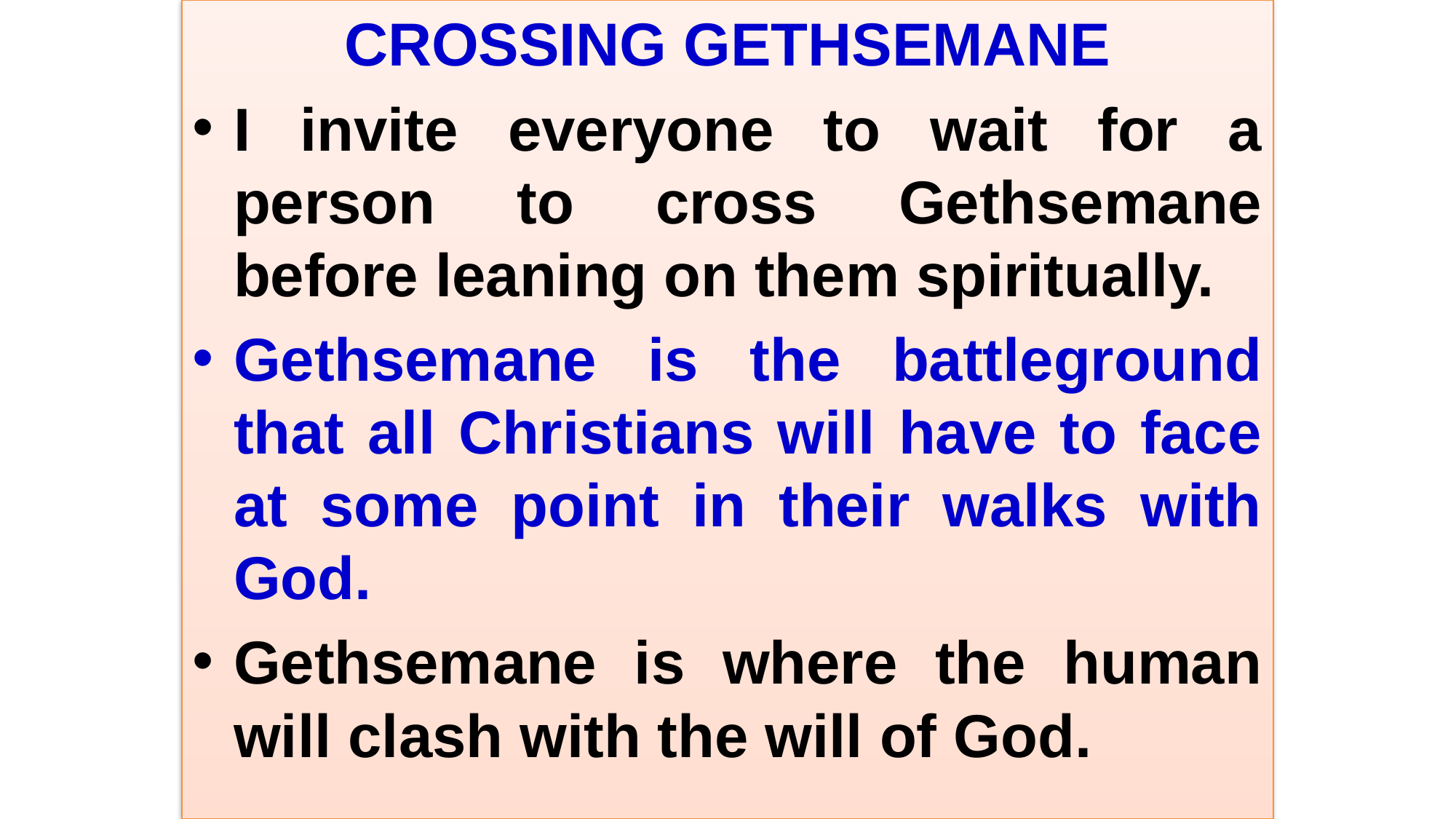

CROSSING GETHSEMANE
I invite everyone to wait for a person to cross Gethsemane before leaning on them spiritually.
Gethsemane is the battleground that all Christians will have to face at some point in their walks with God.
Gethsemane is where the human will clash with the will of God.